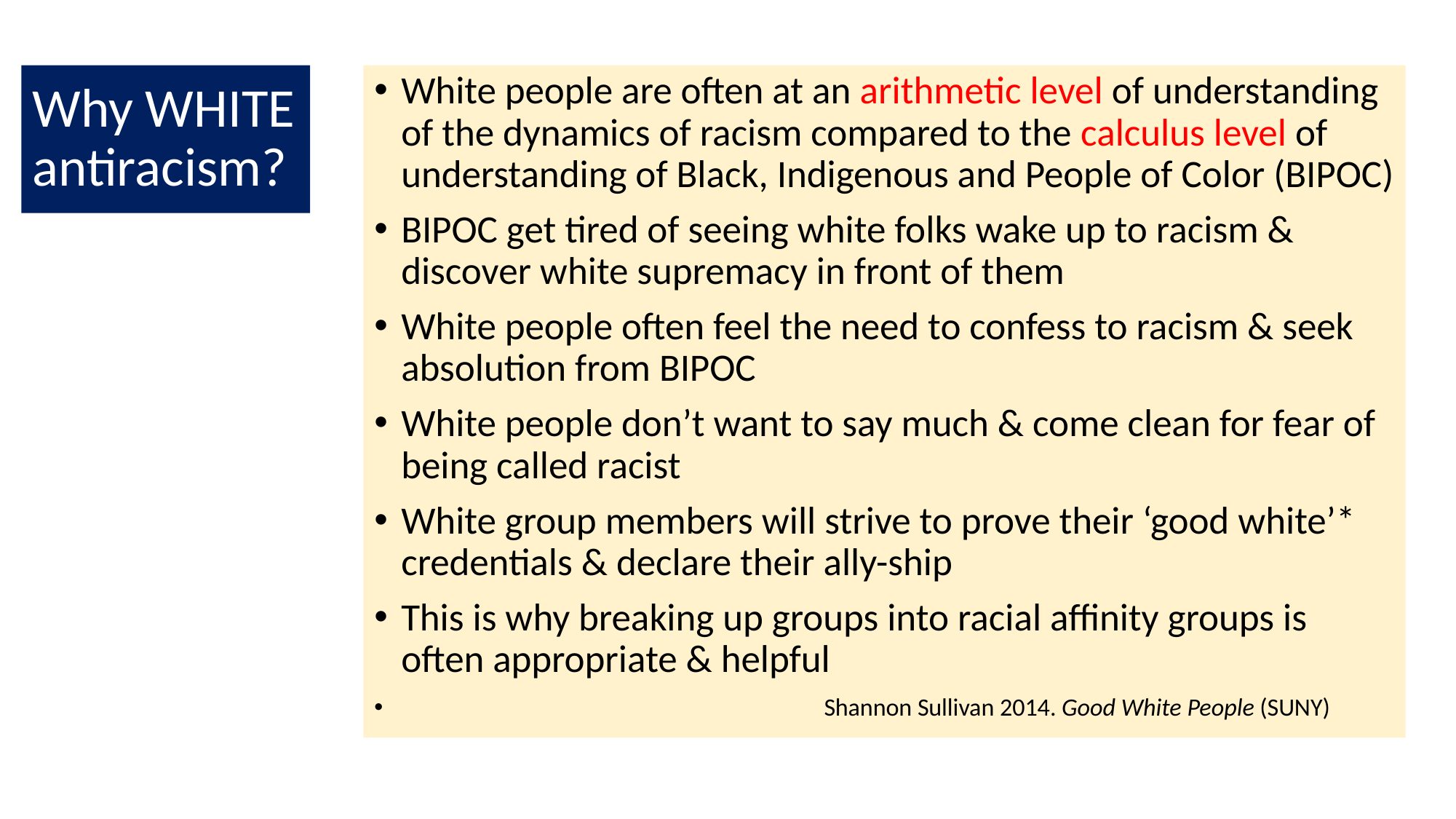

# Why WHITE antiracism?
White people are often at an arithmetic level of understanding of the dynamics of racism compared to the calculus level of understanding of Black, Indigenous and People of Color (BIPOC)
BIPOC get tired of seeing white folks wake up to racism & discover white supremacy in front of them
White people often feel the need to confess to racism & seek absolution from BIPOC
White people don’t want to say much & come clean for fear of being called racist
White group members will strive to prove their ‘good white’* credentials & declare their ally-ship
This is why breaking up groups into racial affinity groups is often appropriate & helpful
                                                                           Shannon Sullivan 2014. Good White People (SUNY)